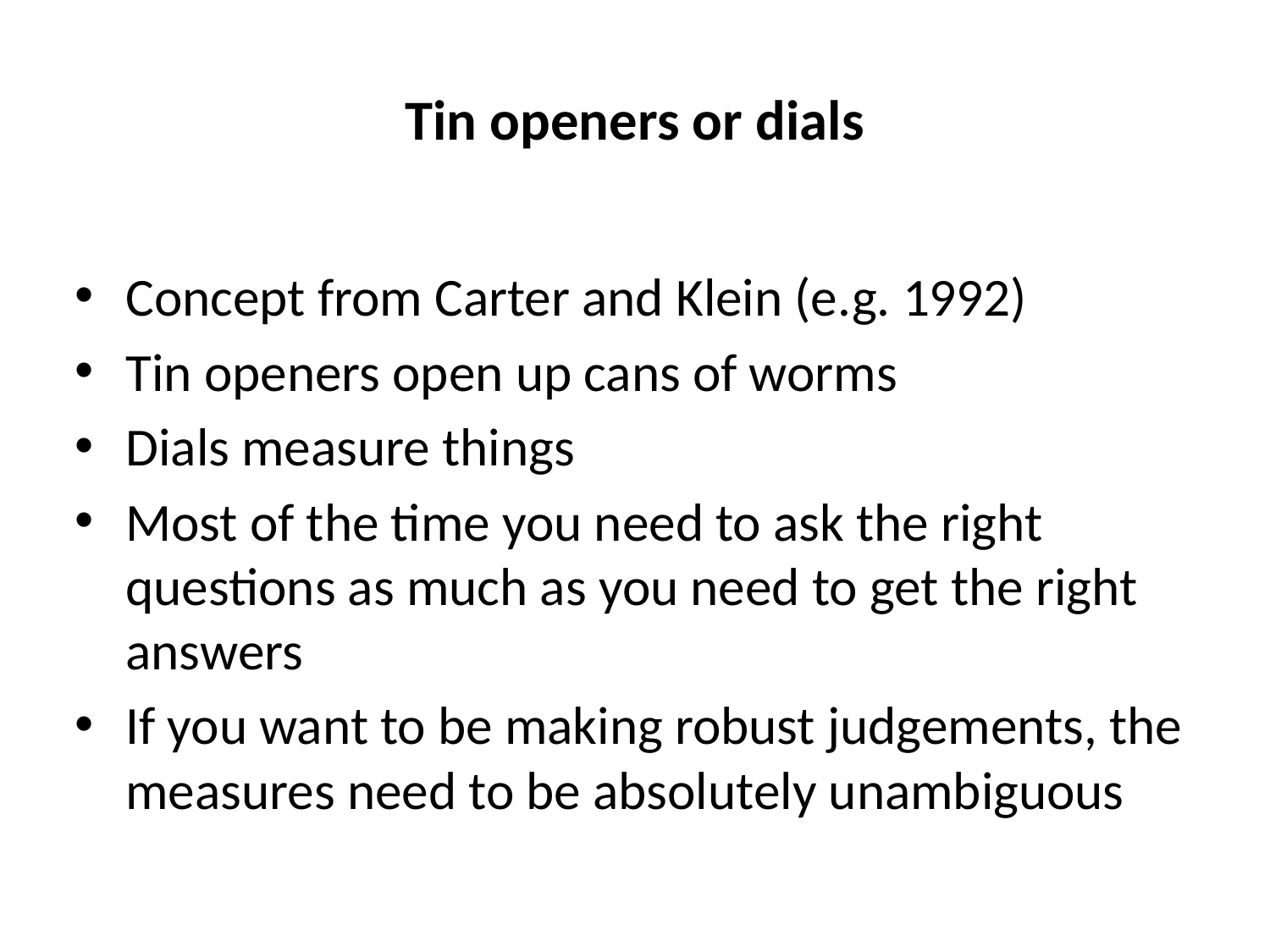

# Tin openers or dials
Concept from Carter and Klein (e.g. 1992)
Tin openers open up cans of worms
Dials measure things
Most of the time you need to ask the right questions as much as you need to get the right answers
If you want to be making robust judgements, the measures need to be absolutely unambiguous